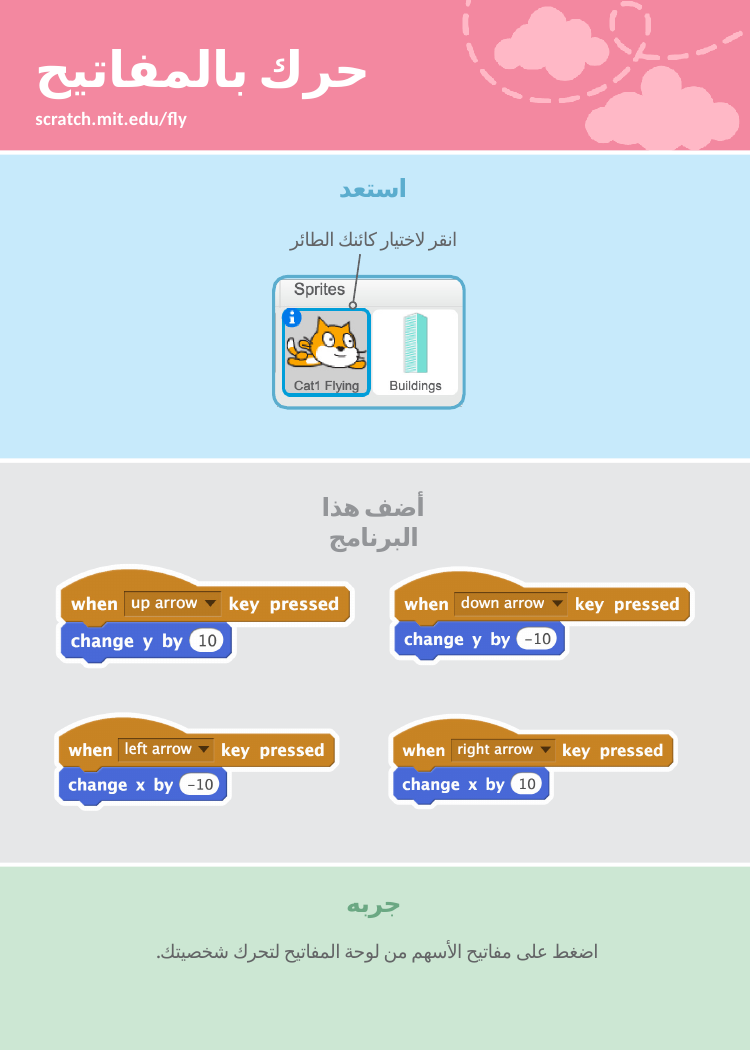

# حرك بالمفاتيح
scratch.mit.edu/fly

استعد

انقر لاختيار كائنك الطائر

أضف هذا البرنامج

جربه
اضغط على مفاتيح الأسهم من لوحة المفاتيح لتحرك شخصيتك.